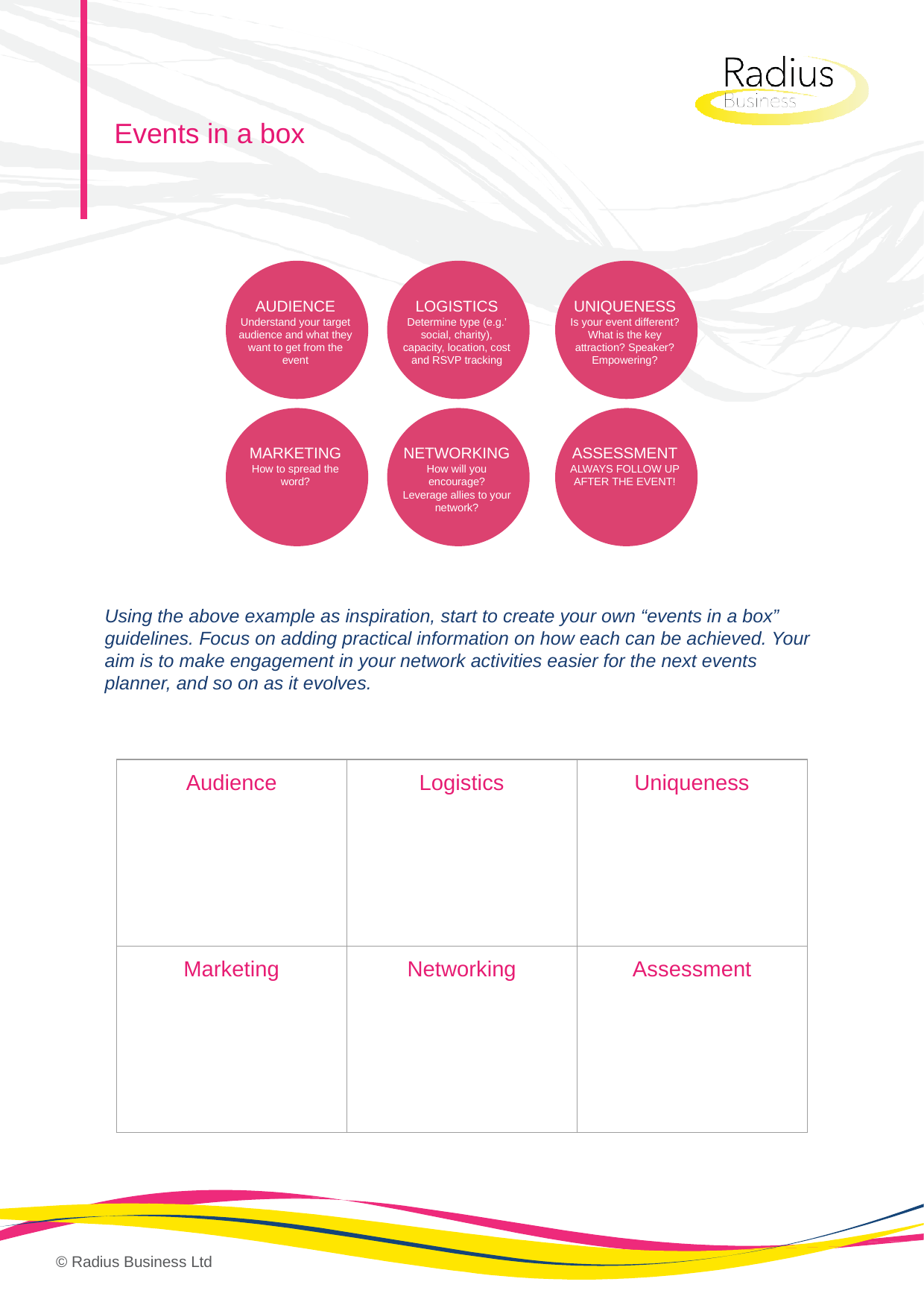

Events in a box

Using the above example as inspiration, start to create your own “events in a box” guidelines. Focus on adding practical information on how each can be achieved. Your aim is to make engagement in your network activities easier for the next events planner, and so on as it evolves.

AUDIENCE
Understand your target audience and what they want to get from the event
LOGISTICS
Determine type (e.g.’ social, charity), capacity, location, cost and RSVP tracking
UNIQUENESS
Is your event different?
What is the key attraction? Speaker? Empowering?

ACTIONS
MARKETING
How to spread the word?
NETWORKING
How will you encourage?
Leverage allies to your network?
ASSESSMENT
ALWAYS FOLLOW UP AFTER THE EVENT!
BELIEFS
MEANINGS
| Audience | Logistics | Uniqueness |
| --- | --- | --- |
| Marketing | Networking | Assessment |
OBSERVATIONS
POOL OF
‘OBSERVABLE’ DATA
© Radius Business Ltd